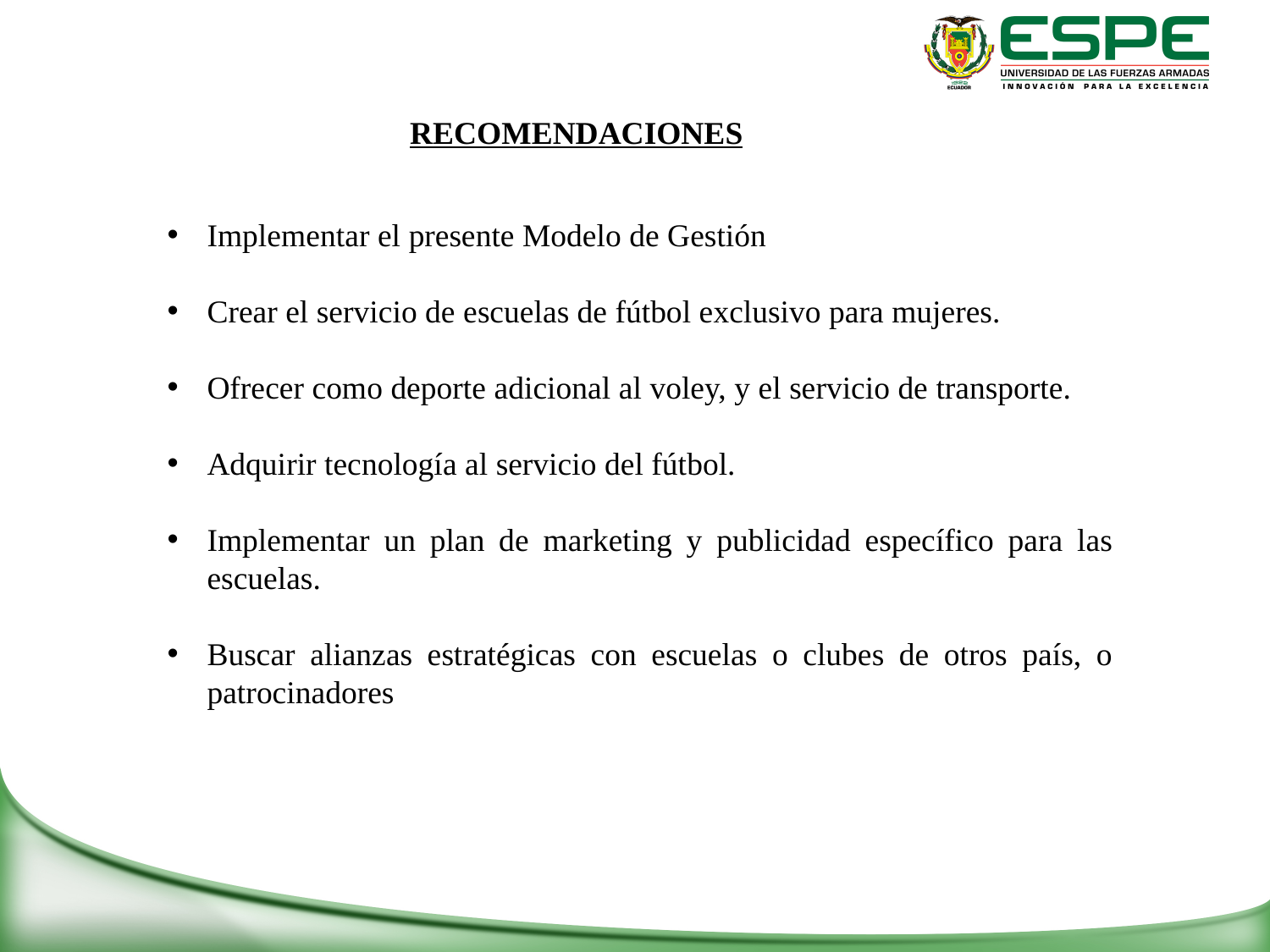

# RECOMENDACIONES
Implementar el presente Modelo de Gestión

Crear el servicio de escuelas de fútbol exclusivo para mujeres.

Ofrecer como deporte adicional al voley, y el servicio de transporte.

Adquirir tecnología al servicio del fútbol.

Implementar un plan de marketing y publicidad específico para las escuelas.

Buscar alianzas estratégicas con escuelas o clubes de otros país, o patrocinadores